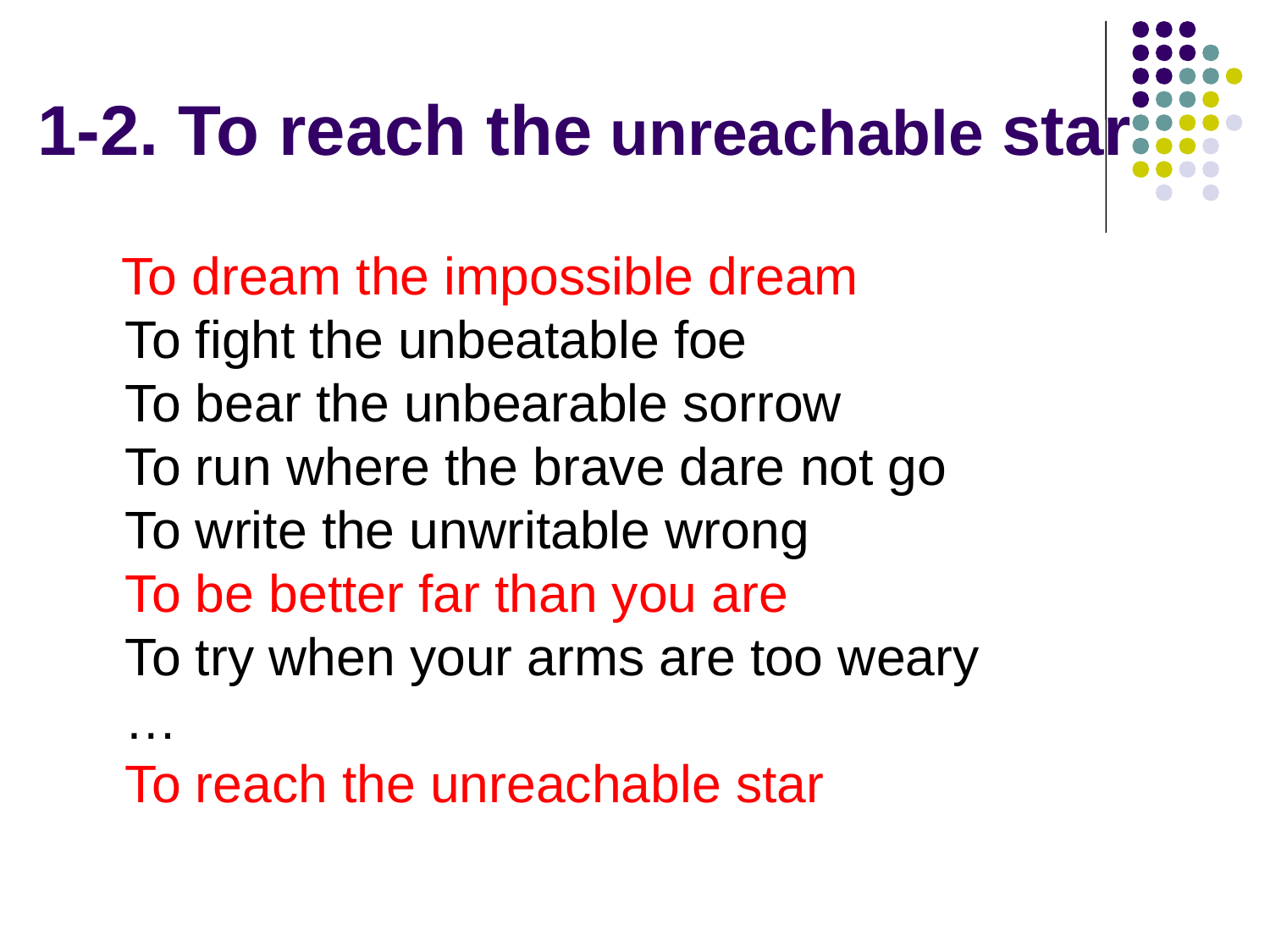

# 1-2. To reach the unreachable star
   To dream the impossible dream
To fight the unbeatable foe
To bear the unbearable sorrow
To run where the brave dare not go
To write the unwritable wrong
To be better far than you are
To try when your arms are too weary
…
To reach the unreachable star